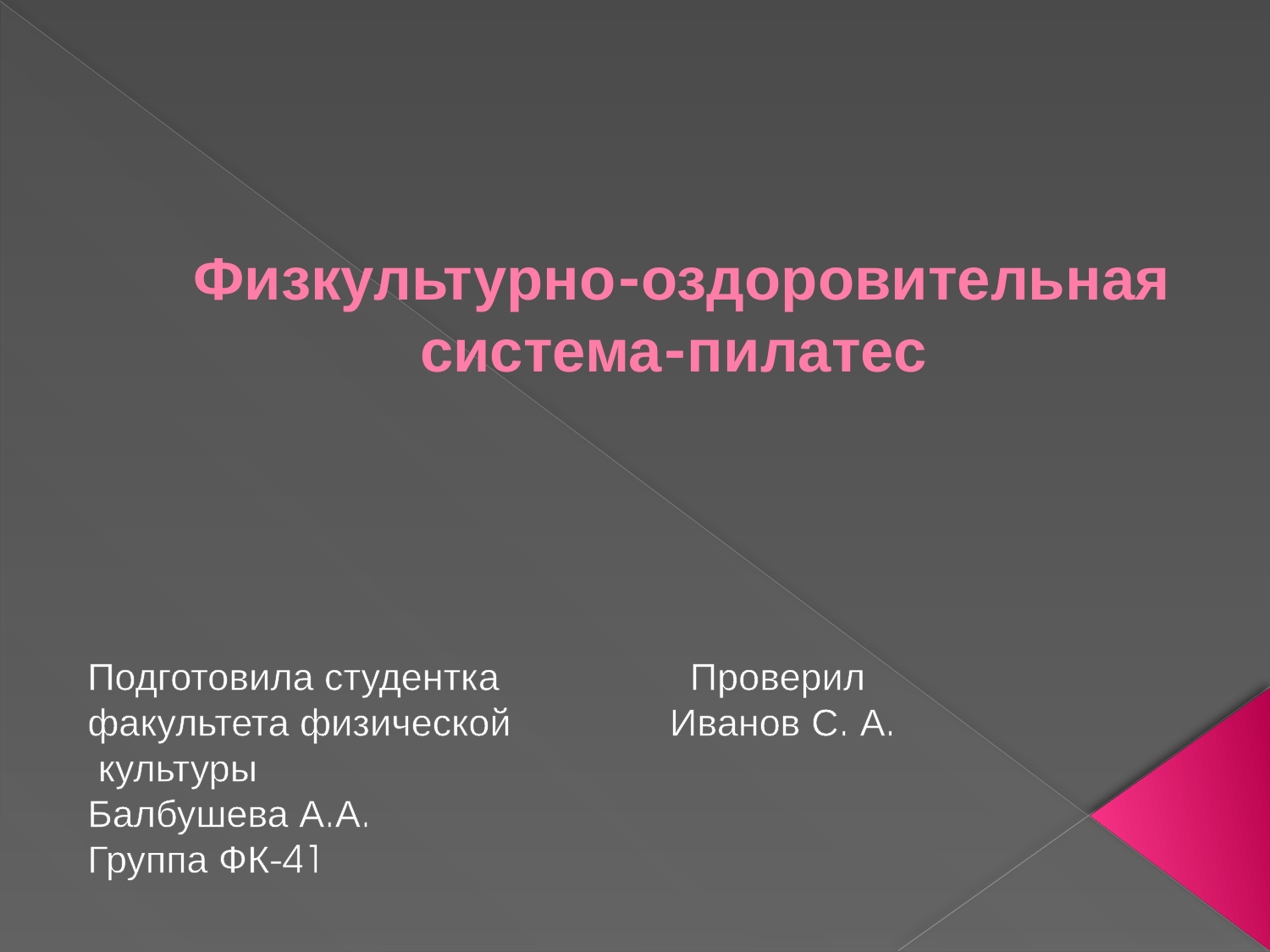

# Физкультурно-оздоровительная система-пилатес
Подготовила студентка                  Проверил
факультета физической               Иванов С. А.
 культуры
Балбушева А.А.
Группа ФК-41